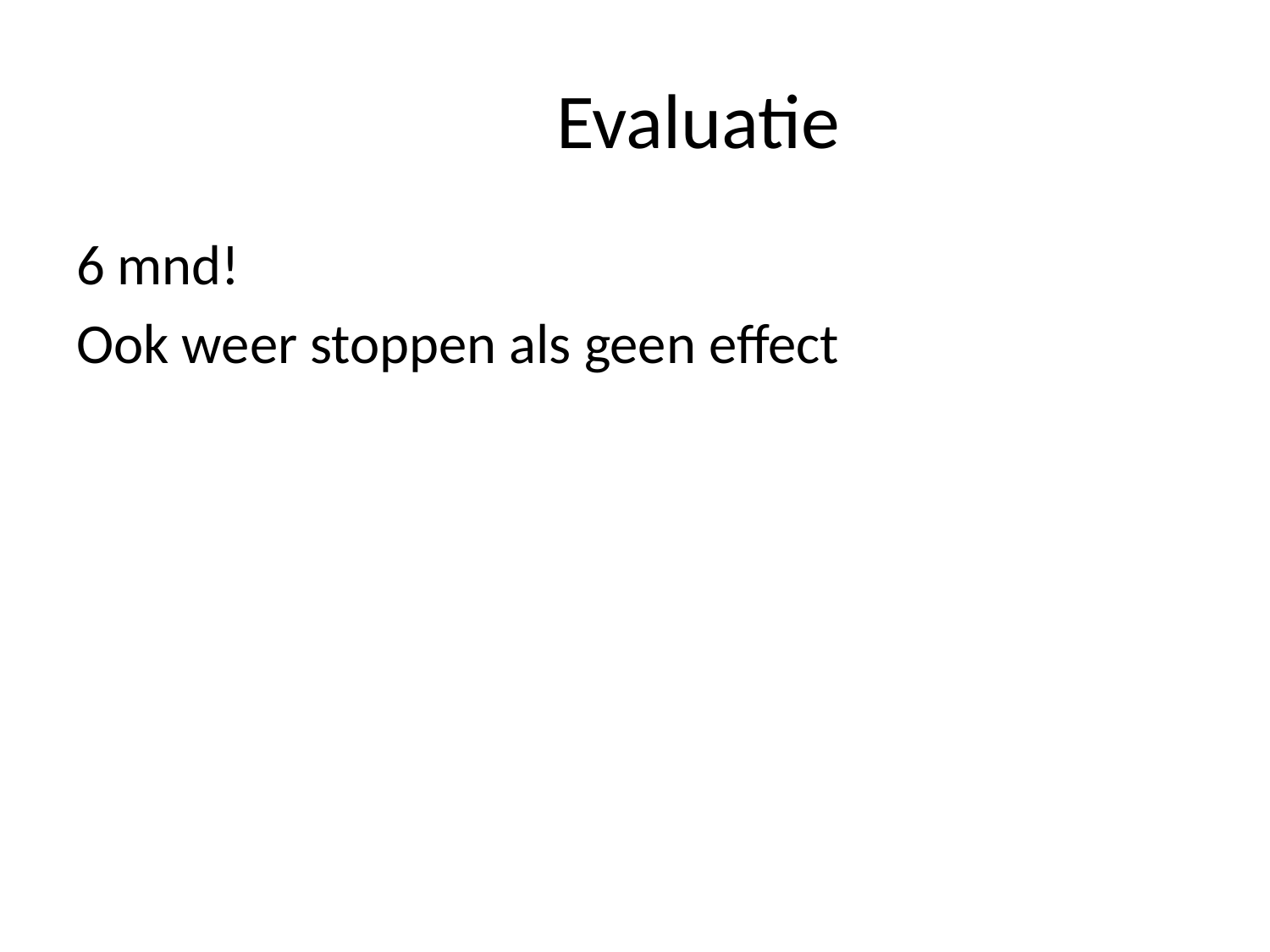

# Evaluatie
6 mnd!
Ook weer stoppen als geen effect